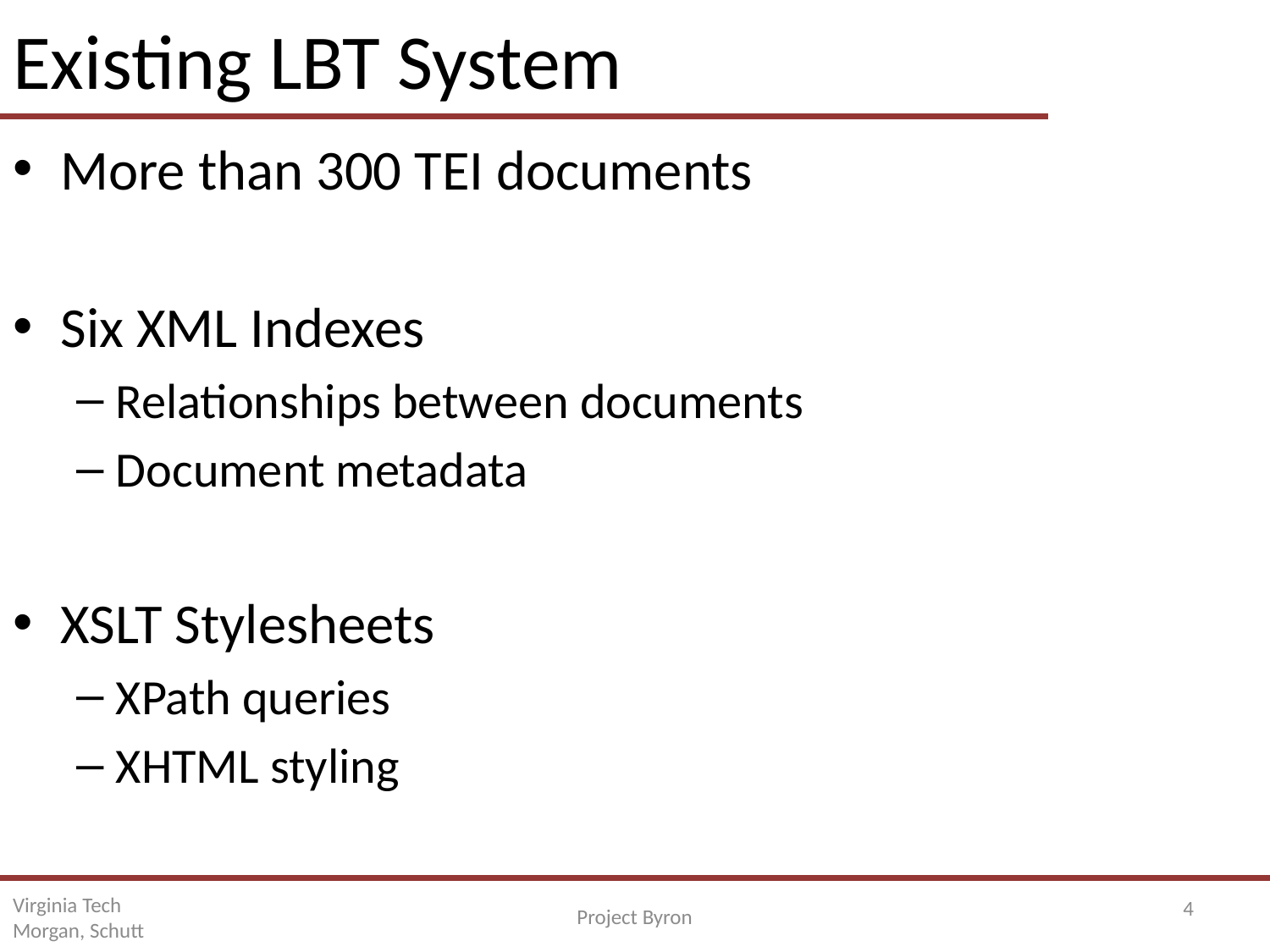

# Existing LBT System
More than 300 TEI documents

Six XML Indexes
Relationships between documents
Document metadata

XSLT Stylesheets
XPath queries
XHTML styling
Virginia Tech
Morgan, Schutt
4
Project Byron